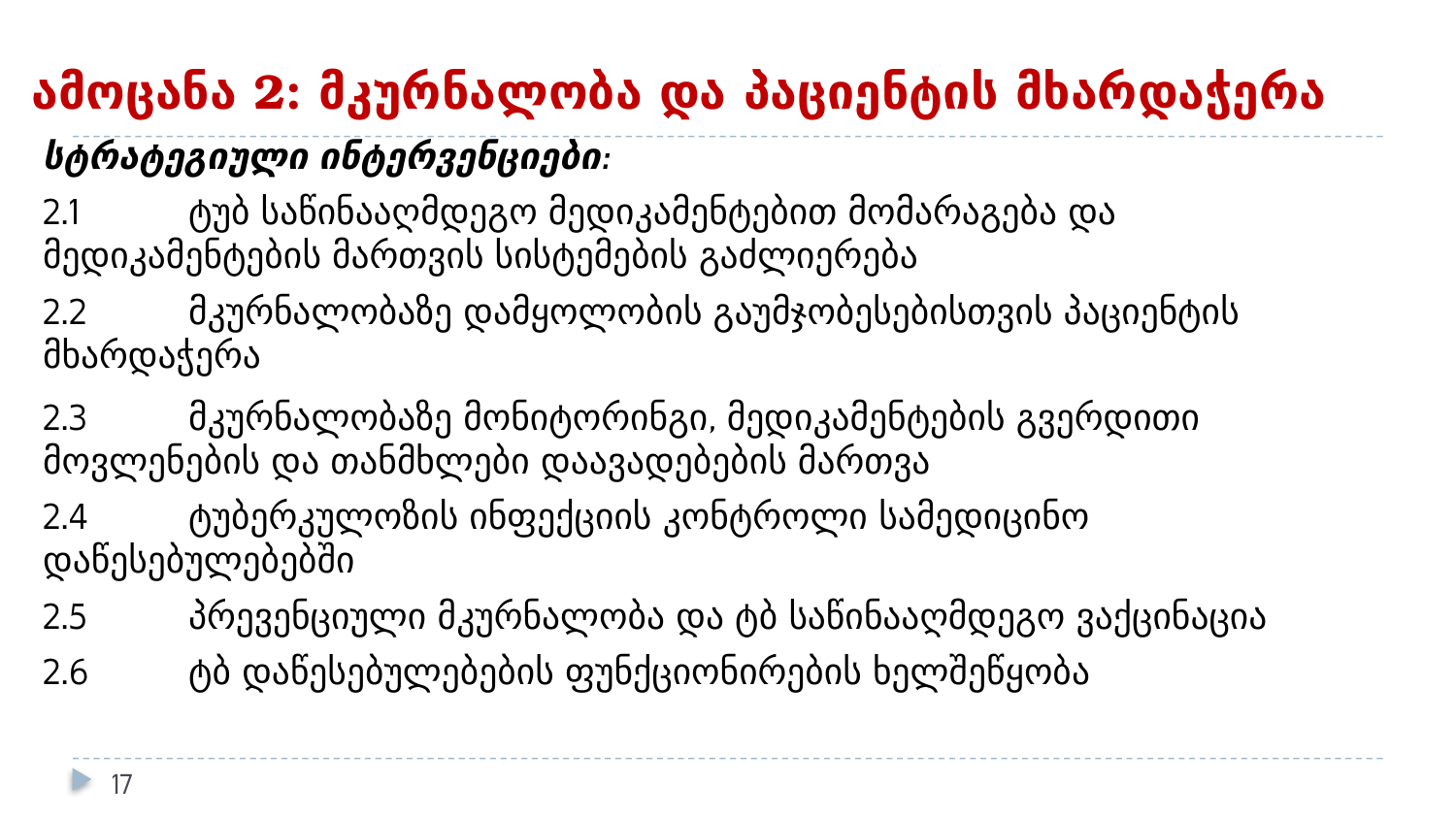

# ამოცანა 2: მკურნალობა და პაციენტის მხარდაჭერა
სტრატეგიული ინტერვენციები:
2.1	ტუბ საწინააღმდეგო მედიკამენტებით მომარაგება და მედიკამენტების მართვის სისტემების გაძლიერება
2.2	მკურნალობაზე დამყოლობის გაუმჯობესებისთვის პაციენტის მხარდაჭერა
2.3	მკურნალობაზე მონიტორინგი, მედიკამენტების გვერდითი მოვლენების და თანმხლები დაავადებების მართვა
2.4	ტუბერკულოზის ინფექციის კონტროლი სამედიცინო დაწესებულებებში
2.5	პრევენციული მკურნალობა და ტბ საწინააღმდეგო ვაქცინაცია
2.6	ტბ დაწესებულებების ფუნქციონირების ხელშეწყობა
17